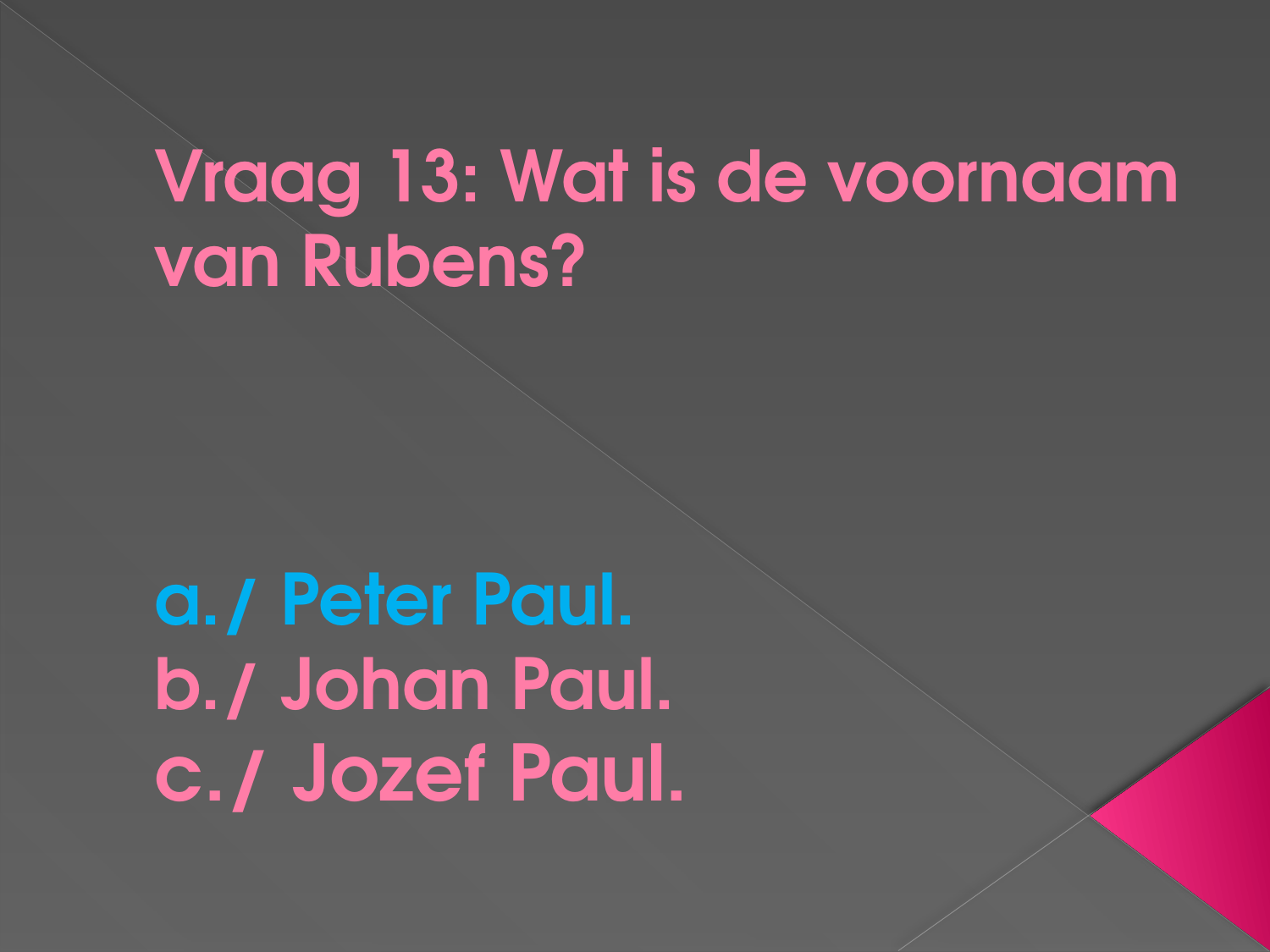

# Vraag 13: Wat is de voornaam van Rubens? a./ Peter Paul. b./ Johan Paul. c./ Jozef Paul.